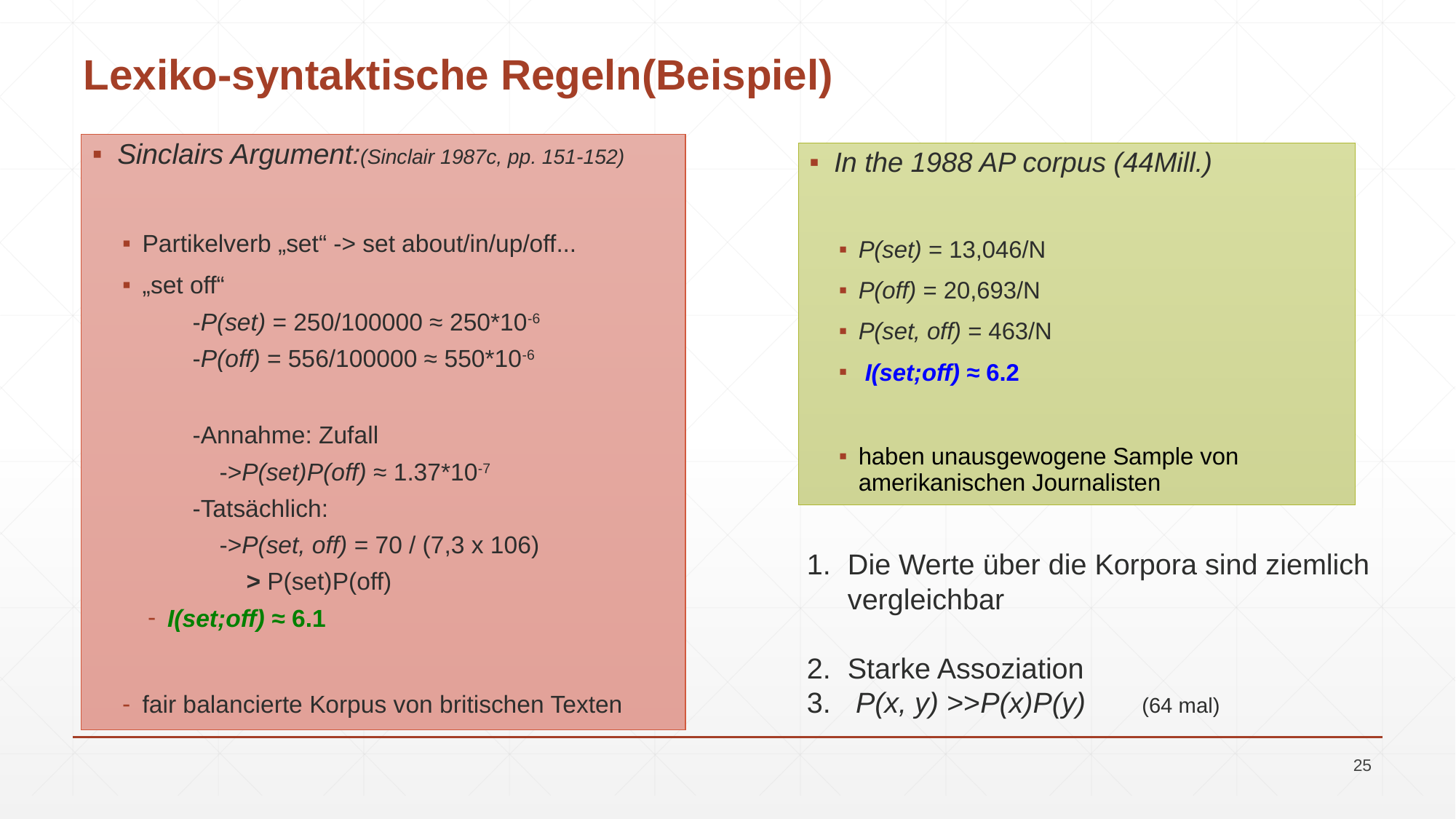

# Lexiko-syntaktische Regeln(Beispiel)
Sinclairs Argument:(Sinclair 1987c, pp. 151-152)

Partikelverb „set“ -> set about/in/up/off...
„set off“
-P(set) = 250/100000 ≈ 250*10-6
-P(off) = 556/100000 ≈ 550*10-6

-Annahme: Zufall
    ->P(set)P(off) ≈ 1.37*10-7
-Tatsächlich:
    ->P(set, off) = 70 / (7,3 x 106)
        > P(set)P(off)
I(set;off) ≈ 6.1

fair balancierte Korpus von britischen Texten
In the 1988 AP corpus (44Mill.)

P(set) = 13,046/N
P(off) = 20,693/N
P(set, off) = 463/N
 I(set;off) ≈ 6.2

haben unausgewogene Sample von amerikanischen Journalisten
Die Werte über die Korpora sind ziemlich vergleichbar

Starke Assoziation
 P(x, y) >>P(x)P(y)       (64 mal)
25